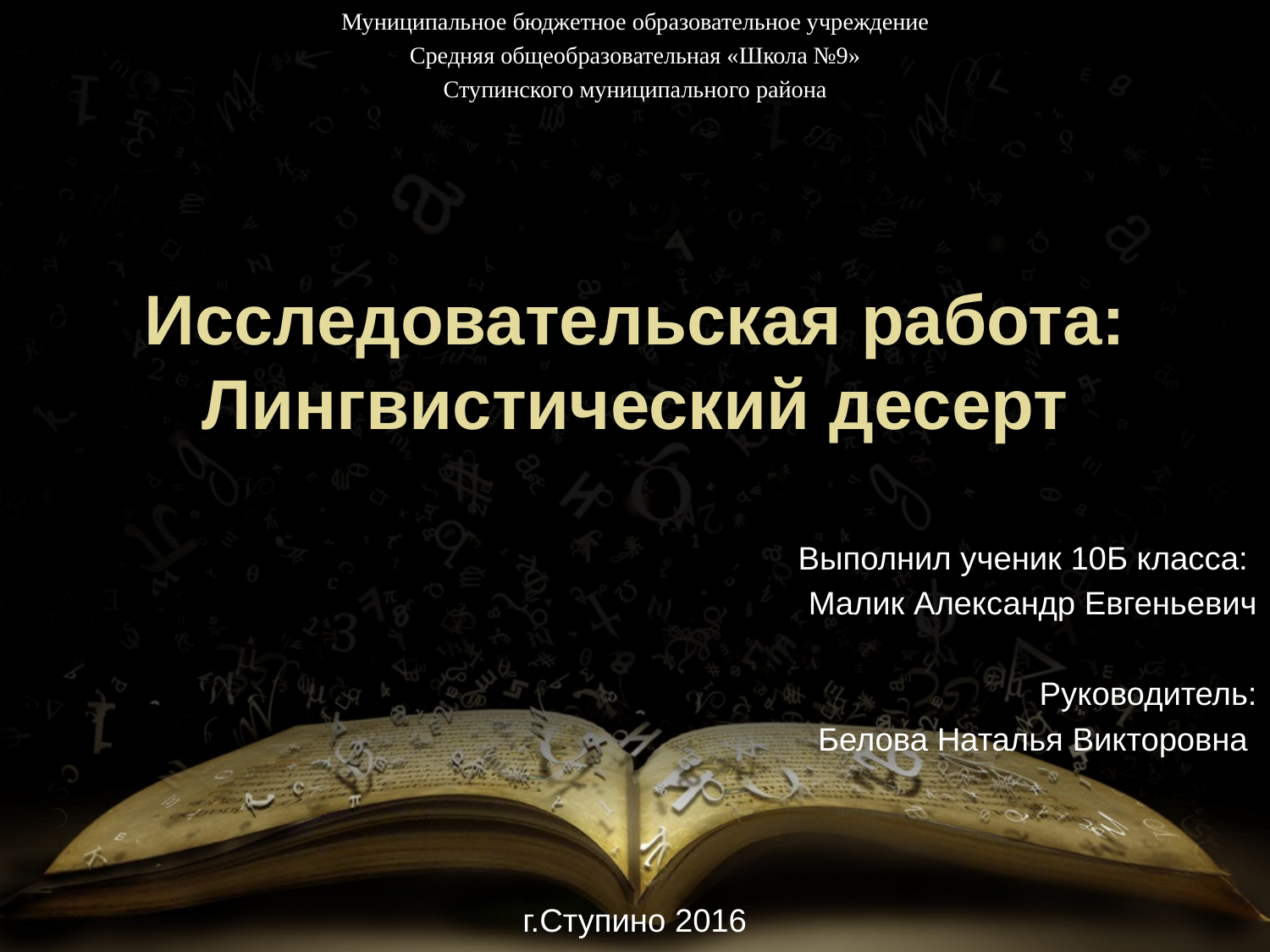

Муниципальное бюджетное образовательное учреждение
Средняя общеобразовательная «Школа №9»
Ступинского муниципального района

Выполнил ученик 10Б класса:
Малик Александр Евгеньевич

Руководитель:
Белова Наталья Викторовна

г.Ступино 2016

# Исследовательская работа: Лингвистический десерт